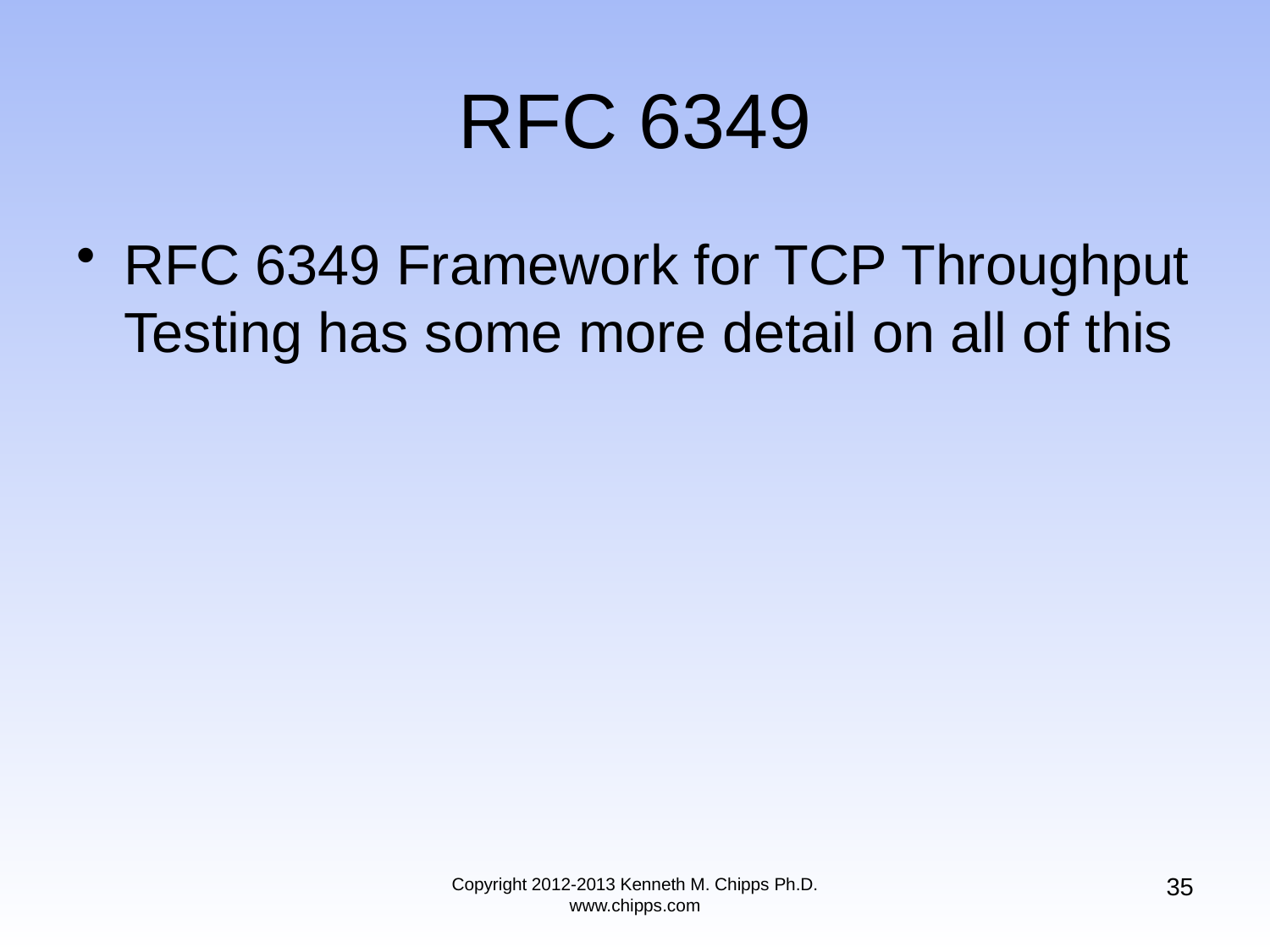

# RFC 6349
RFC 6349 Framework for TCP Throughput Testing has some more detail on all of this
35
Copyright 2012-2013 Kenneth M. Chipps Ph.D. www.chipps.com